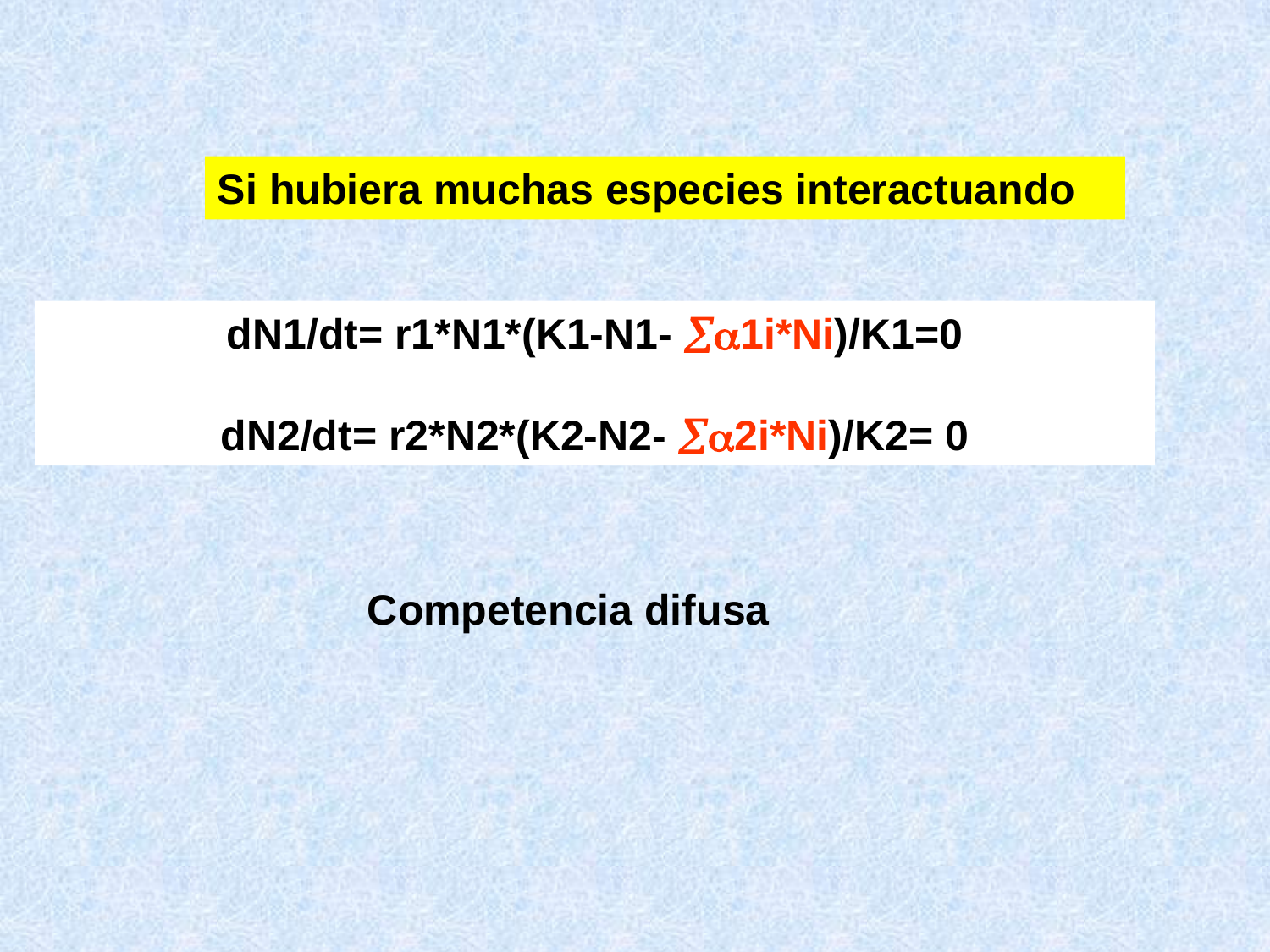

Si hubiera muchas especies interactuando
dN1/dt= r1*N1*(K1-N1- ∑α1i*Ni)/K1=0

dN2/dt= r2*N2*(K2-N2- ∑α2i*Ni)/K2= 0
Competencia difusa